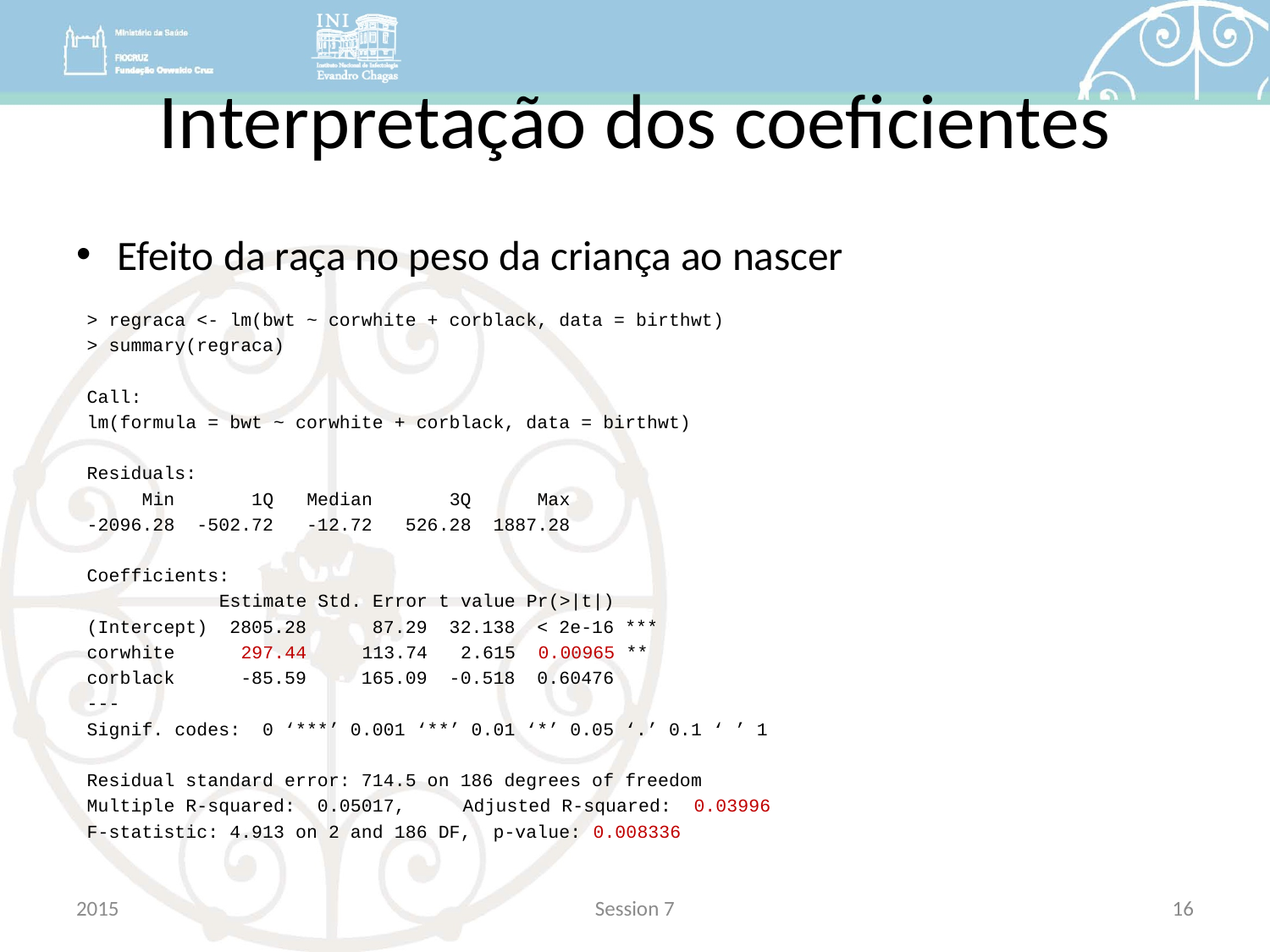

# Interpretação dos coeficientes
Efeito da raça no peso da criança ao nascer

> regraca <- lm(bwt ~ corwhite + corblack, data = birthwt)
> summary(regraca)

Call:
lm(formula = bwt ~ corwhite + corblack, data = birthwt)

Residuals:
     Min       1Q   Median       3Q      Max
-2096.28  -502.72   -12.72   526.28  1887.28

Coefficients:
            Estimate Std. Error t value Pr(>|t|)
(Intercept)  2805.28      87.29  32.138  < 2e-16 ***
corwhite      297.44     113.74   2.615  0.00965 **
corblack      -85.59     165.09  -0.518  0.60476
---
Signif. codes:  0 ‘***’ 0.001 ‘**’ 0.01 ‘*’ 0.05 ‘.’ 0.1 ‘ ’ 1

Residual standard error: 714.5 on 186 degrees of freedom
Multiple R-squared:  0.05017,	Adjusted R-squared:  0.03996
F-statistic: 4.913 on 2 and 186 DF,  p-value: 0.008336

2015
Session 7
16